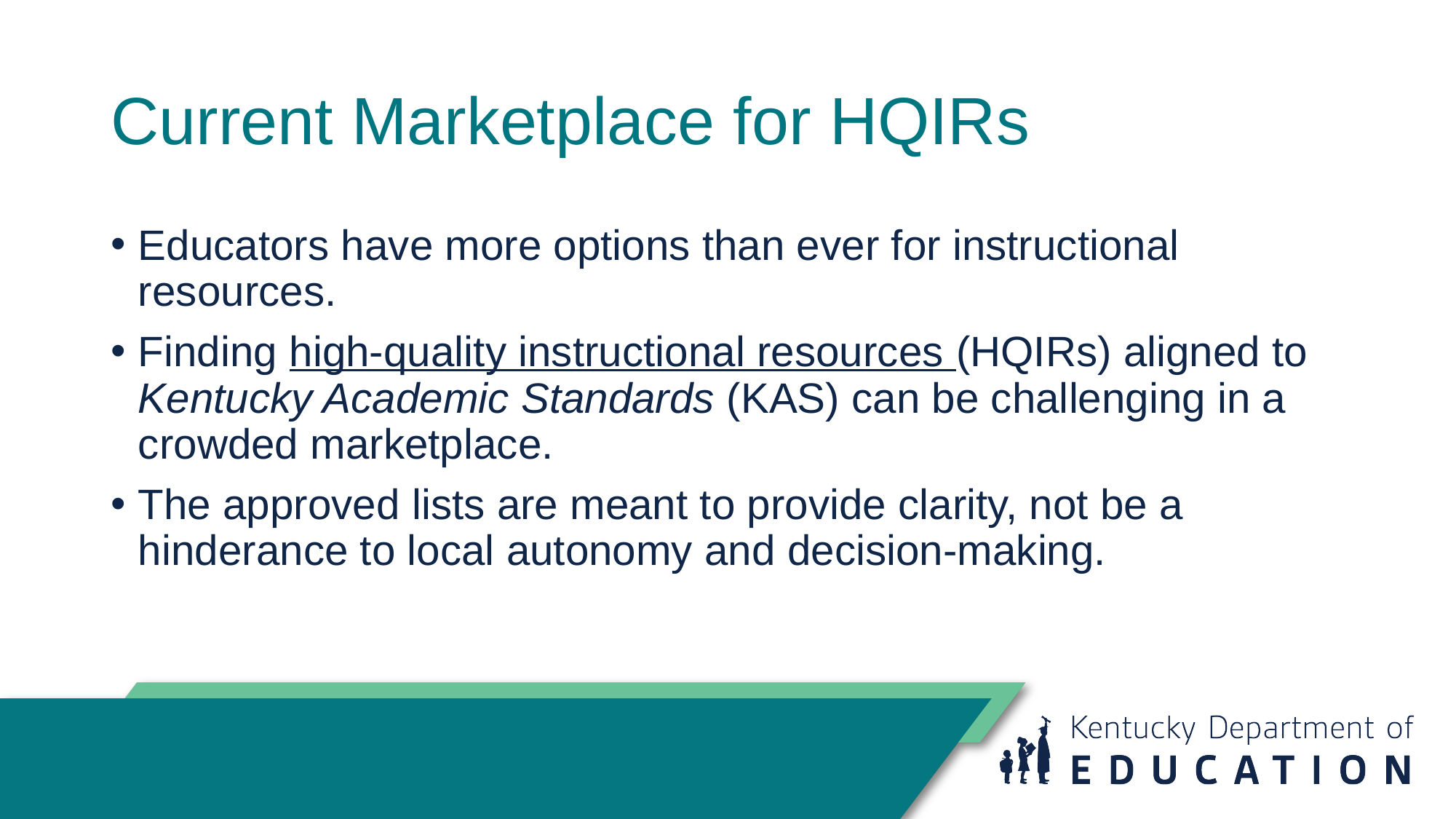

# Current Marketplace for HQIRs
Educators have more options than ever for instructional resources.
Finding high-quality instructional resources (HQIRs) aligned to Kentucky Academic Standards (KAS) can be challenging in a crowded marketplace.
The approved lists are meant to provide clarity, not be a hinderance to local autonomy and decision-making.